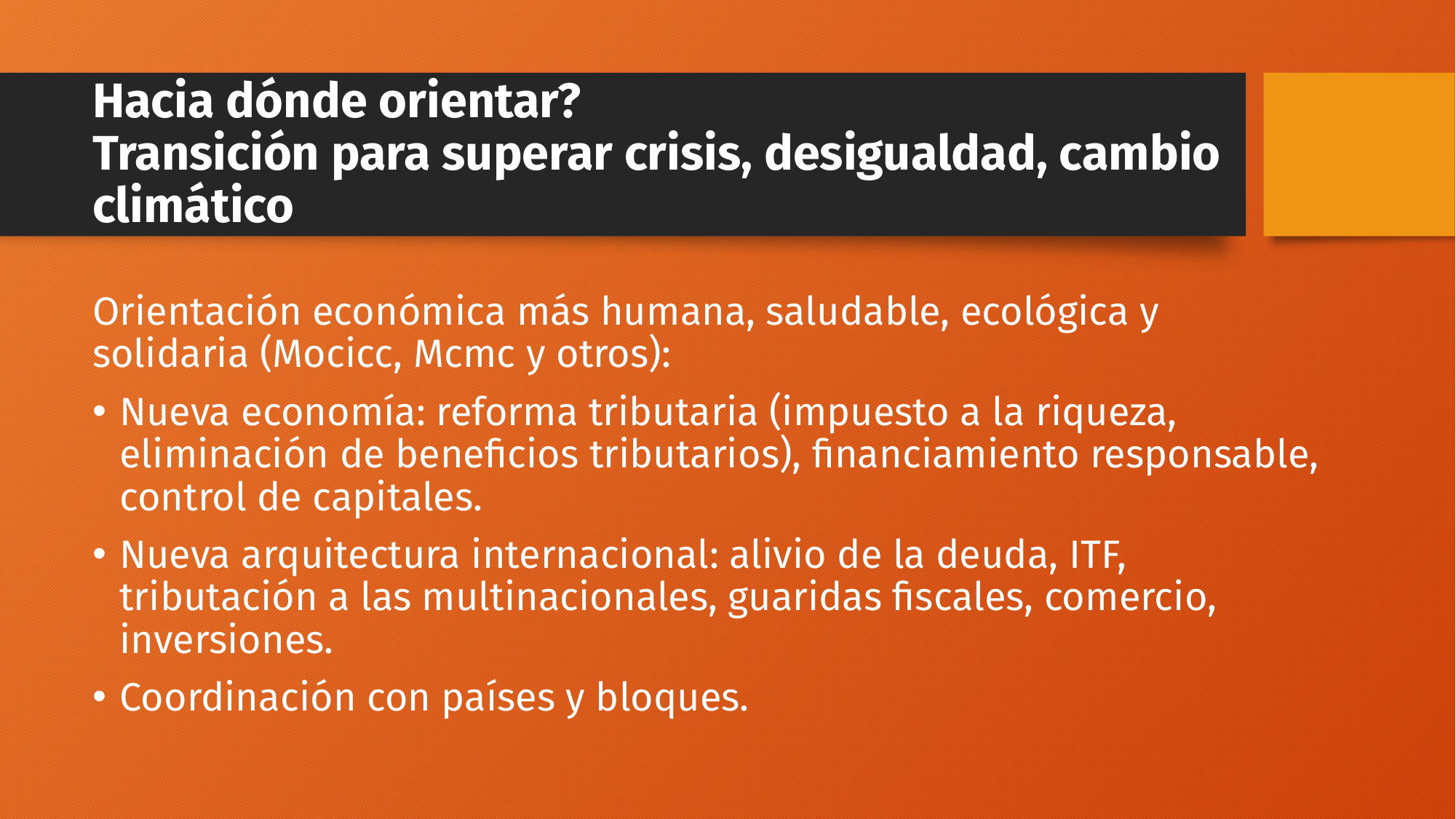

# Hacia dónde orientar? Transición para superar crisis, desigualdad, cambio climático
Orientación económica más humana, saludable, ecológica y solidaria (Mocicc, Mcmc y otros):
Nueva economía: reforma tributaria (impuesto a la riqueza, eliminación de beneficios tributarios), financiamiento responsable, control de capitales.
Nueva arquitectura internacional: alivio de la deuda, ITF, tributación a las multinacionales, guaridas fiscales, comercio, inversiones.
Coordinación con países y bloques.